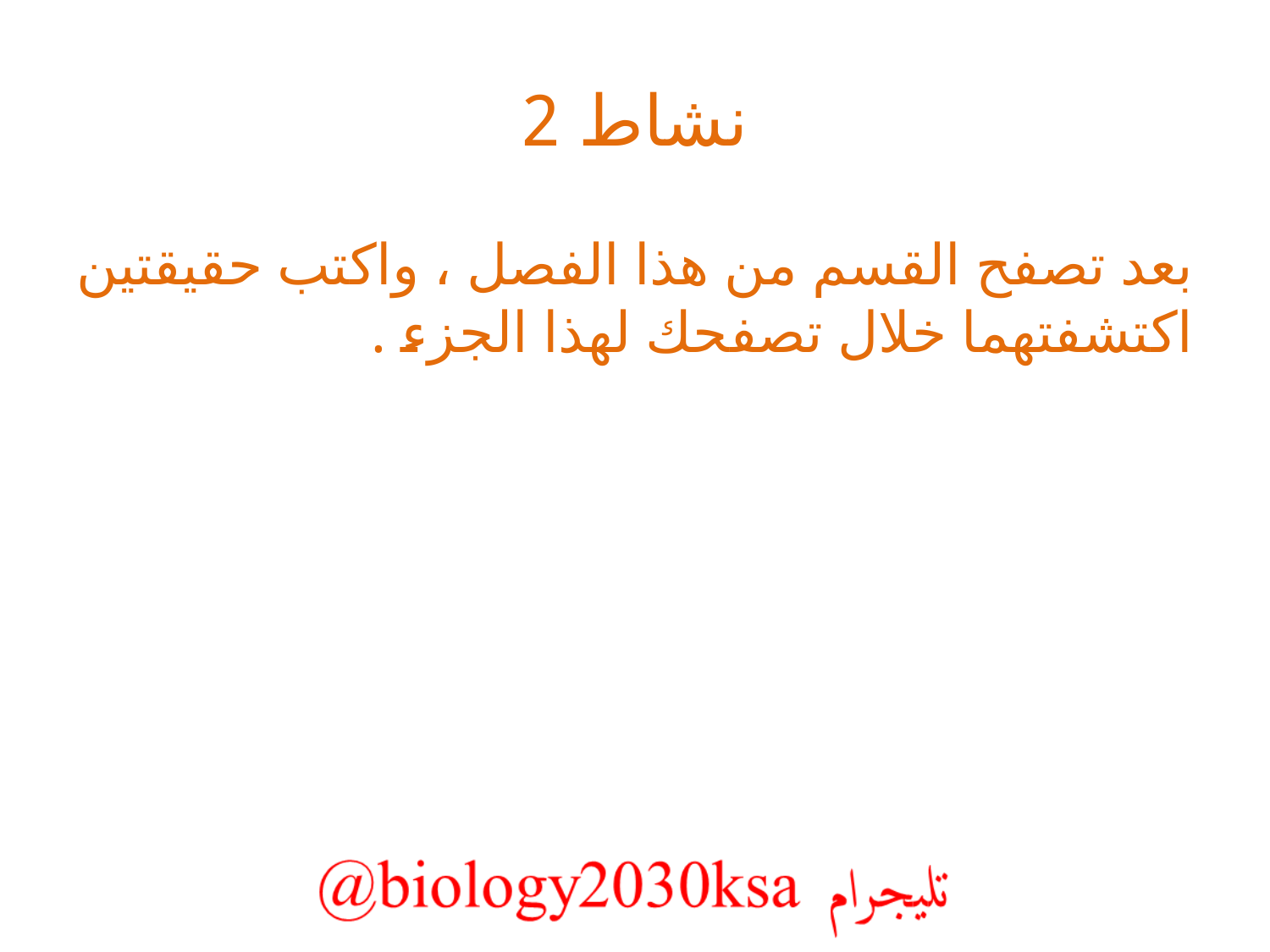

# نشاط 2
بعد تصفح القسم من هذا الفصل ، واكتب حقيقتين اكتشفتهما خلال تصفحك لهذا الجزء .